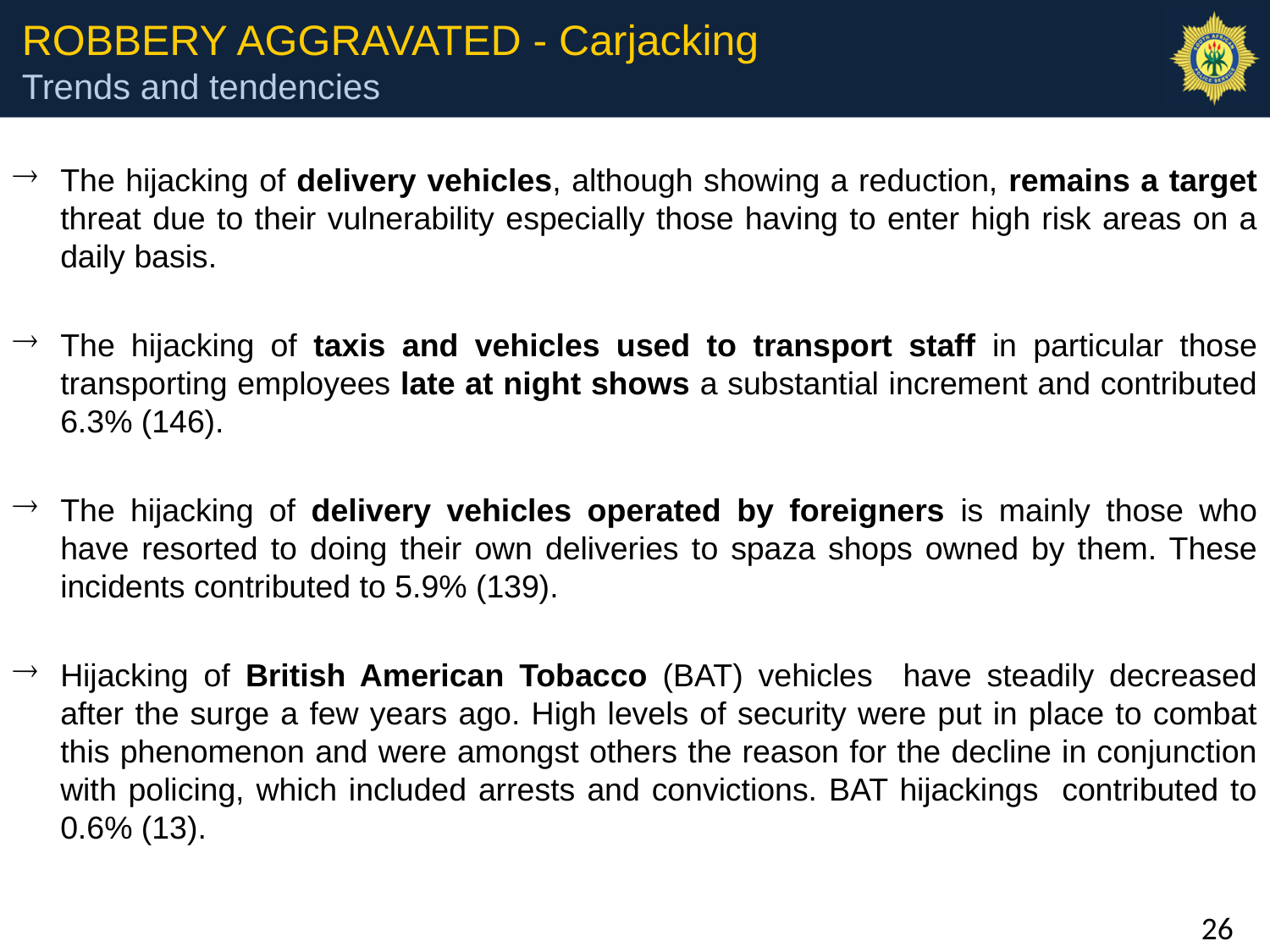

# ROBBERY AGGRAVATED - Carjacking Trends and tendencies
The hijacking of delivery vehicles, although showing a reduction, remains a target threat due to their vulnerability especially those having to enter high risk areas on a daily basis.

The hijacking of taxis and vehicles used to transport staff in particular those transporting employees late at night shows a substantial increment and contributed 6.3% (146).

The hijacking of delivery vehicles operated by foreigners is mainly those who have resorted to doing their own deliveries to spaza shops owned by them. These incidents contributed to 5.9% (139).

Hijacking of British American Tobacco (BAT) vehicles  have steadily decreased after the surge a few years ago. High levels of security were put in place to combat this phenomenon and were amongst others the reason for the decline in conjunction with policing, which included arrests and convictions. BAT hijackings  contributed to 0.6% (13).
26